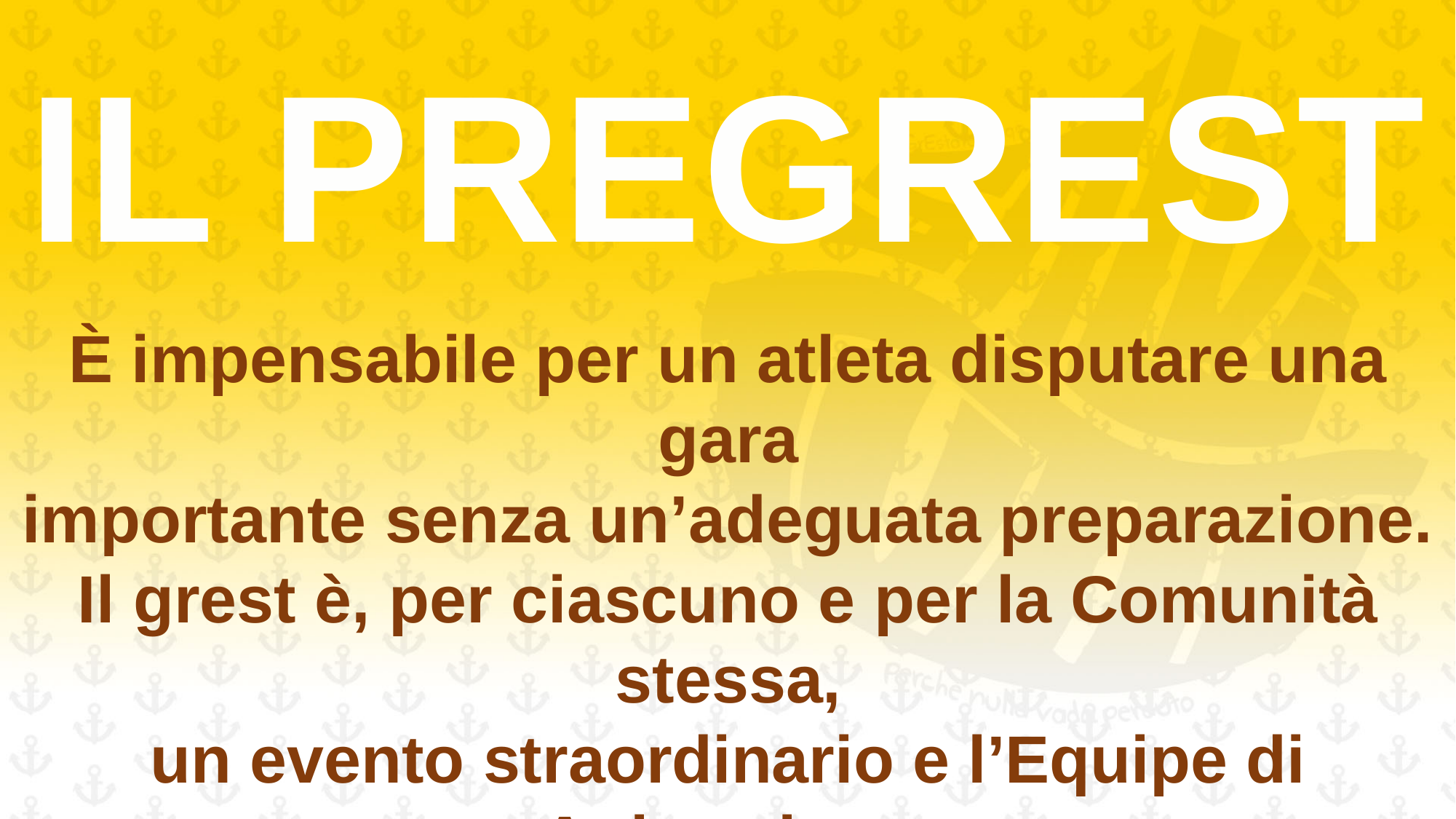

il preGrest
È impensabile per un atleta disputare una gara
importante senza un’adeguata preparazione.
Il grest è, per ciascuno e per la Comunità stessa,
un evento straordinario e l’Equipe di Animazione
ne è il cuore… Bisogna Prepararsi Adeguatamente!